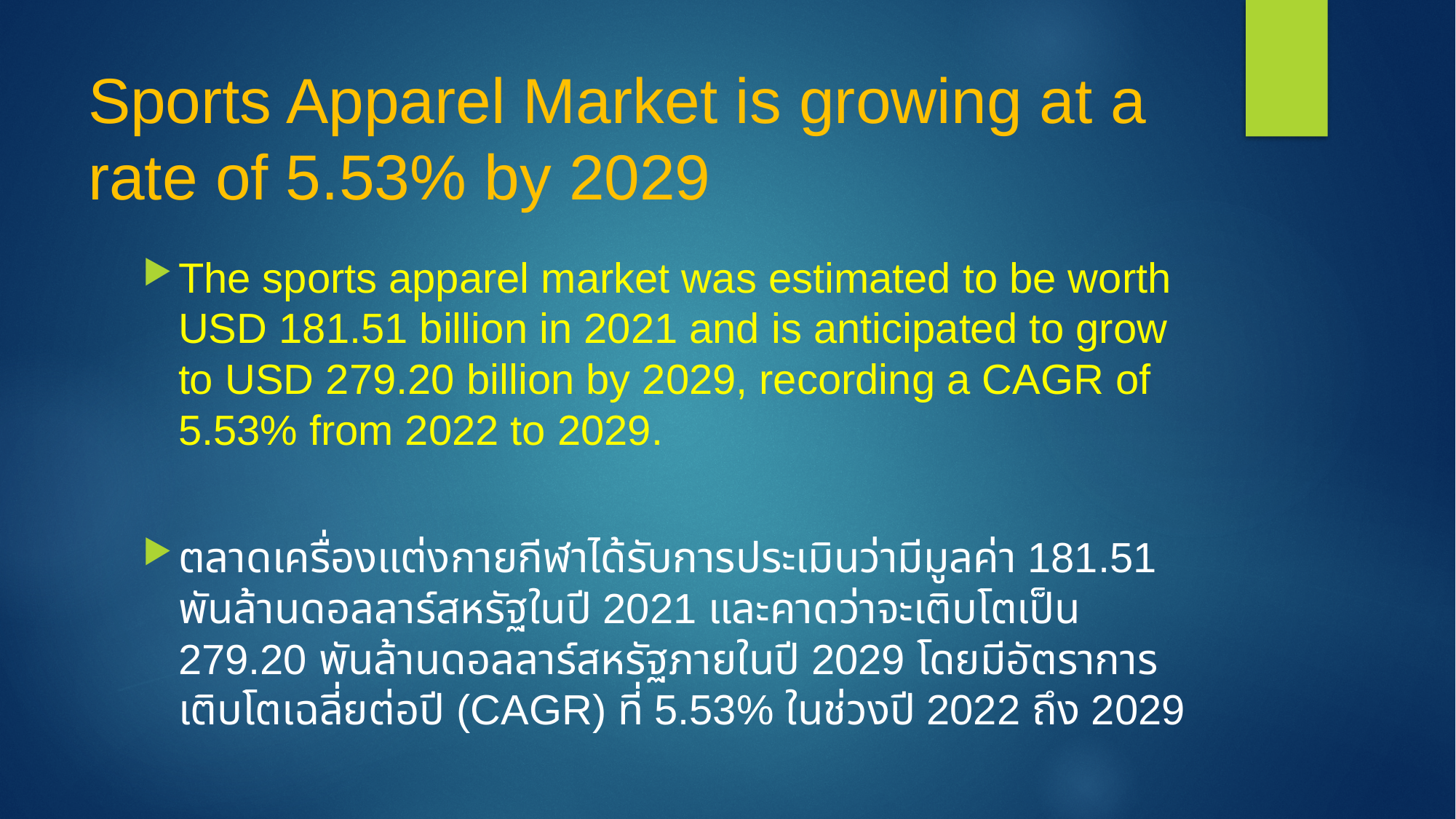

# Sports Apparel Market is growing at a rate of 5.53% by 2029
The sports apparel market was estimated to be worth USD 181.51 billion in 2021 and is anticipated to grow to USD 279.20 billion by 2029, recording a CAGR of 5.53% from 2022 to 2029.

ตลาดเครื่องแต่งกายกีฬาได้รับการประเมินว่ามีมูลค่า 181.51 พันล้านดอลลาร์สหรัฐในปี 2021 และคาดว่าจะเติบโตเป็น 279.20 พันล้านดอลลาร์สหรัฐภายในปี 2029 โดยมีอัตราการเติบโตเฉลี่ยต่อปี (CAGR) ที่ 5.53% ในช่วงปี 2022 ถึง 2029